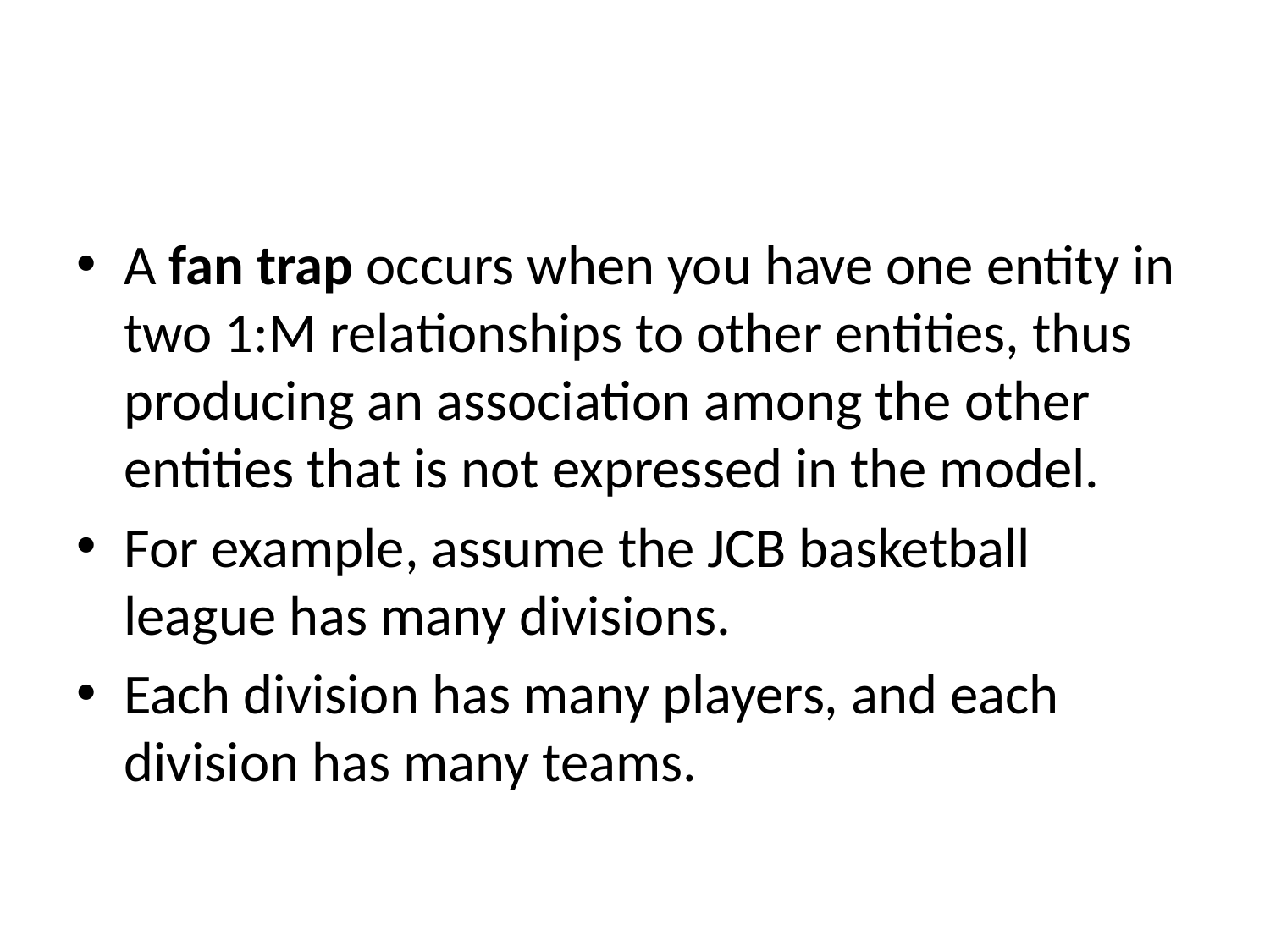

#
A fan trap occurs when you have one entity in two 1:M relationships to other entities, thus producing an association among the other entities that is not expressed in the model.
For example, assume the JCB basketball league has many divisions.
Each division has many players, and each division has many teams.